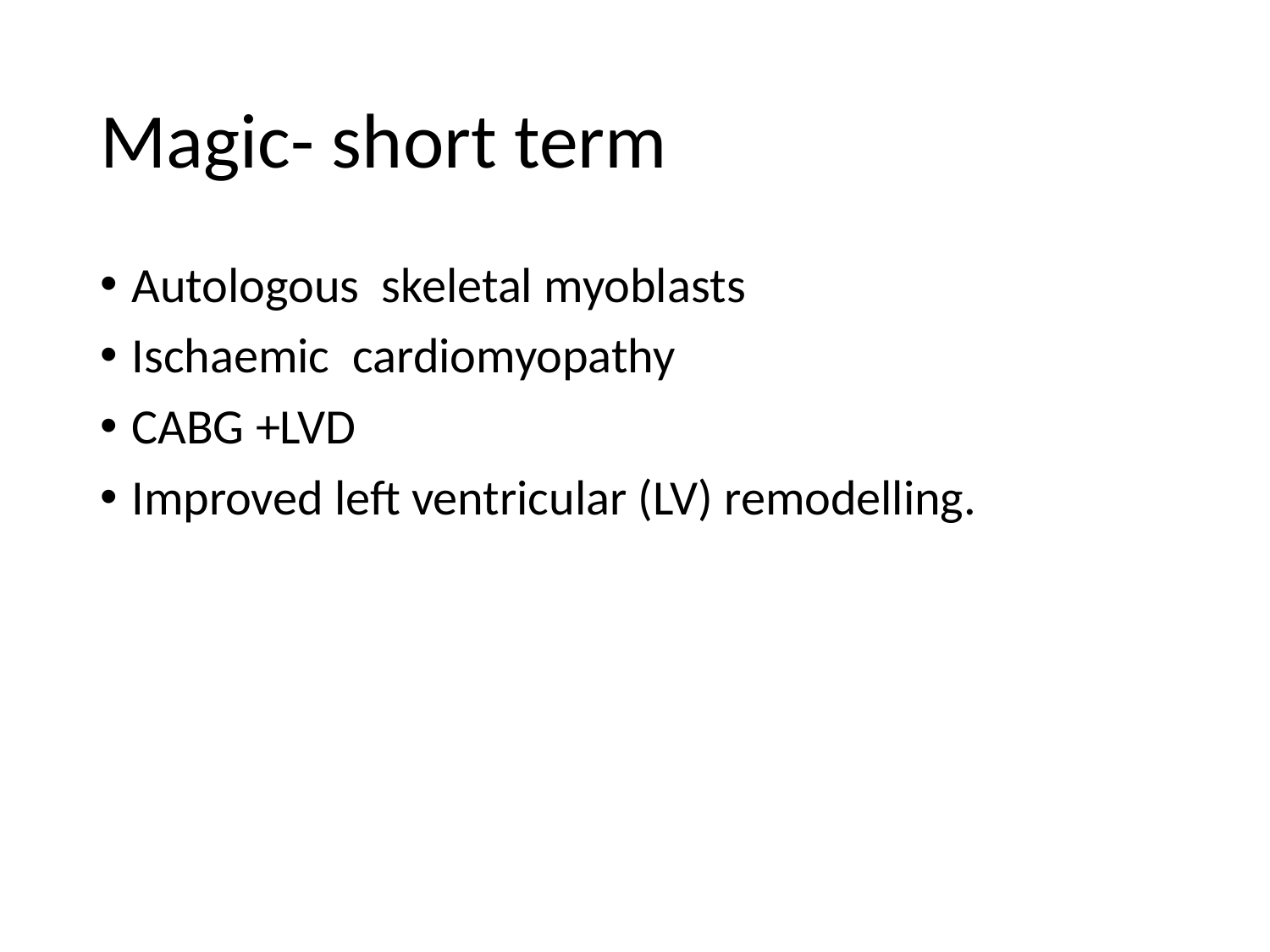

# Magic- short term
Autologous  skeletal myoblasts
Ischaemic  cardiomyopathy
CABG +LVD
Improved left ventricular (LV) remodelling.